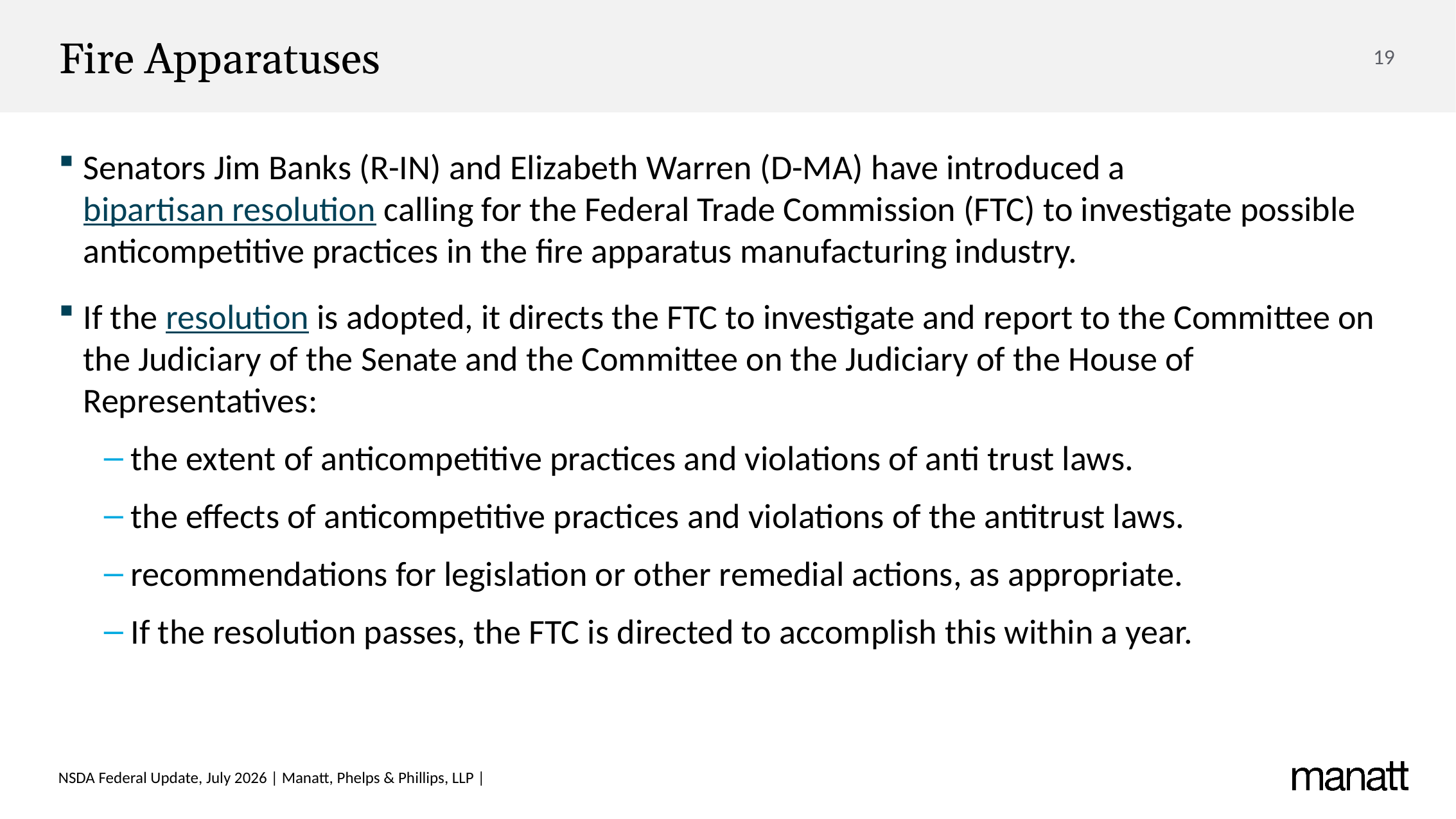

# Fire Apparatuses
Senators Jim Banks (R-IN) and Elizabeth Warren (D-MA) have introduced a bipartisan resolution calling for the Federal Trade Commission (FTC) to investigate possible anticompetitive practices in the fire apparatus manufacturing industry.
If the resolution is adopted, it directs the FTC to investigate and report to the Committee on the Judiciary of the Senate and the Committee on the Judiciary of the House of Representatives:
the extent of anticompetitive practices and violations of anti trust laws.
the effects of anticompetitive practices and violations of the antitrust laws.
recommendations for legislation or other remedial actions, as appropriate.
If the resolution passes, the FTC is directed to accomplish this within a year.
NSDA Federal Update, July 2026 | Manatt, Phelps & Phillips, LLP |